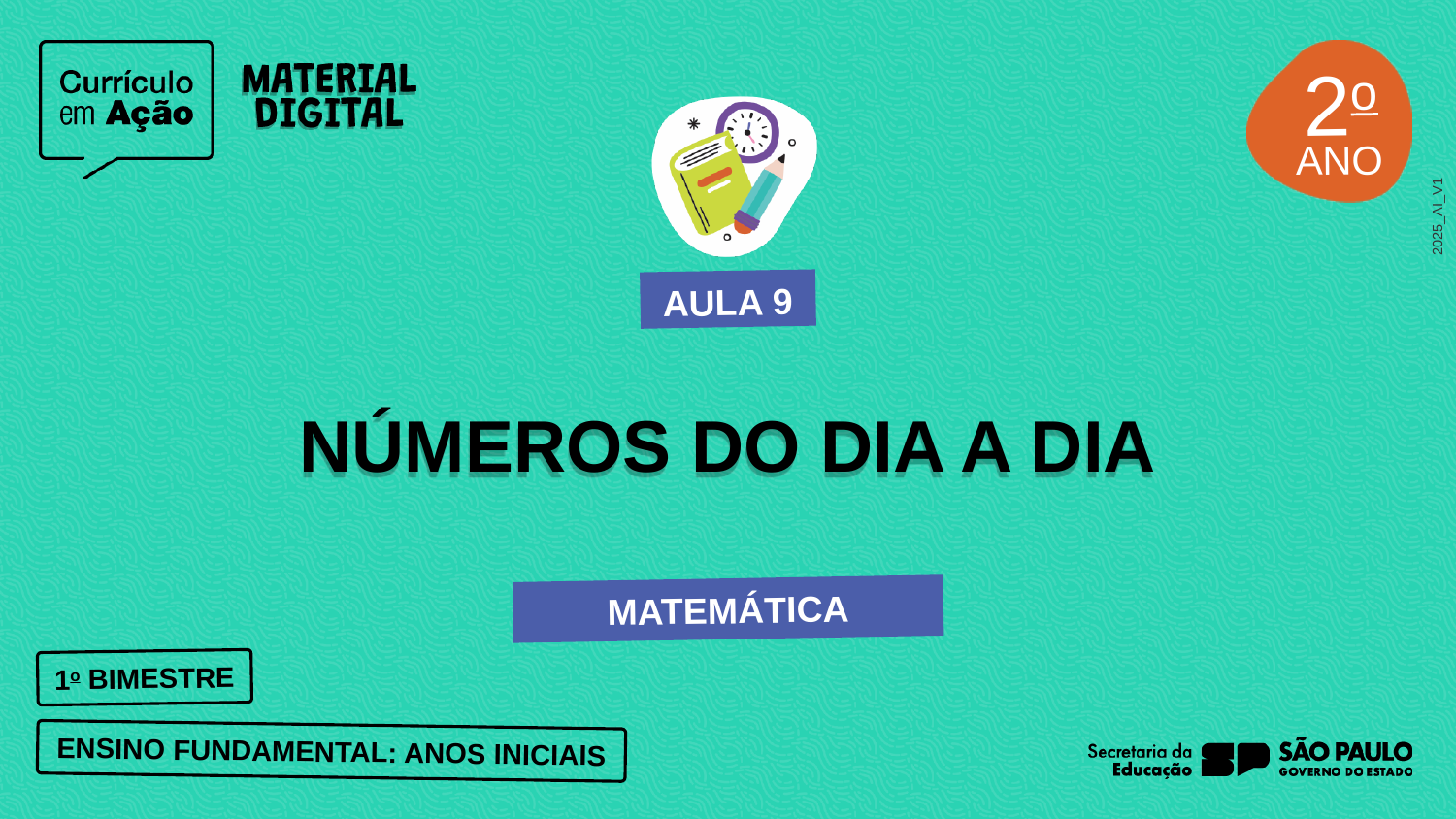

2o
AULA 9
NÚMEROS DO DIA A DIA
MATEMÁTICA
1o BIMESTRE
ENSINO FUNDAMENTAL: ANOS INICIAIS